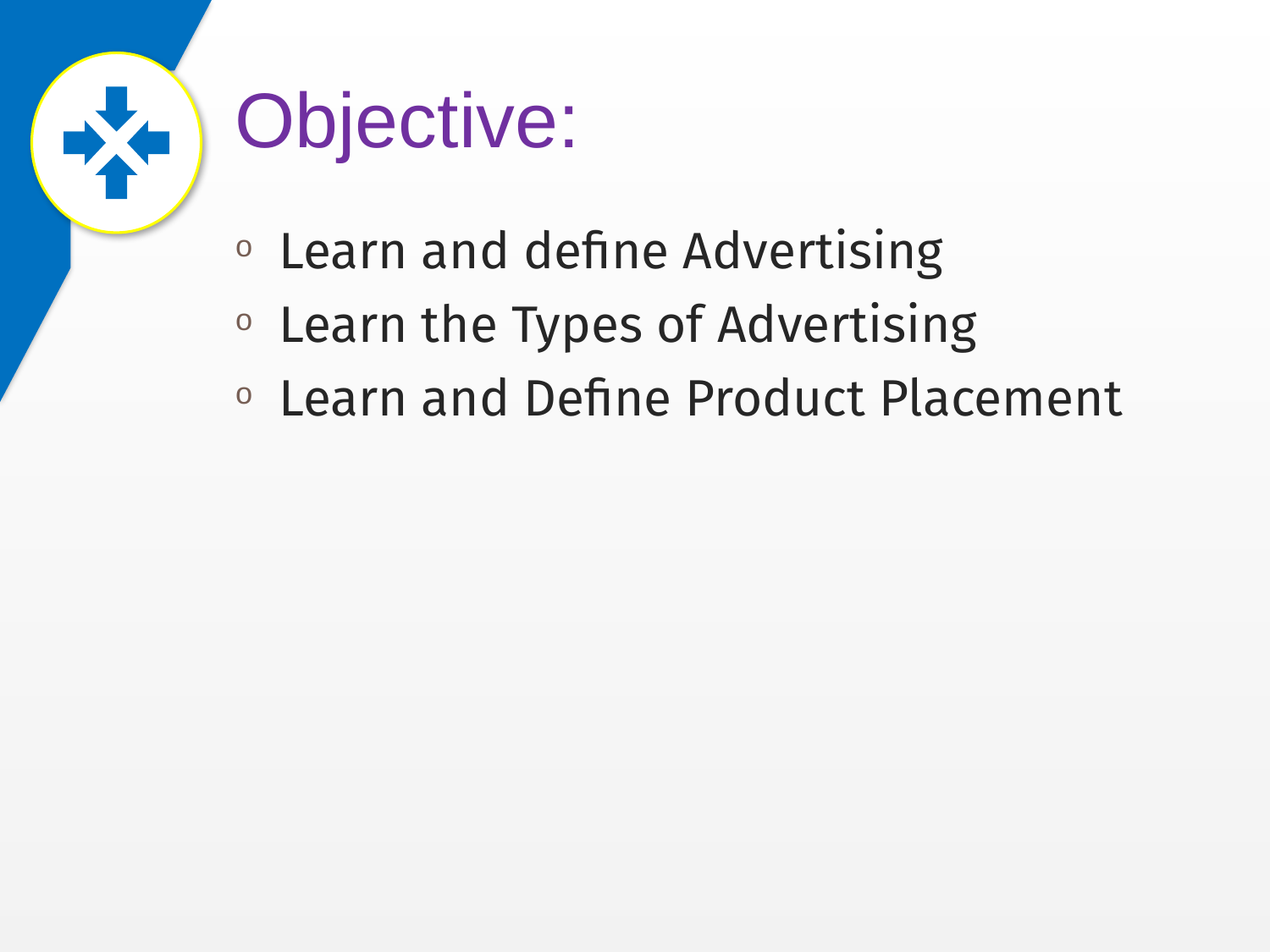

# Objective:
Learn and define Advertising
Learn the Types of Advertising
Learn and Define Product Placement